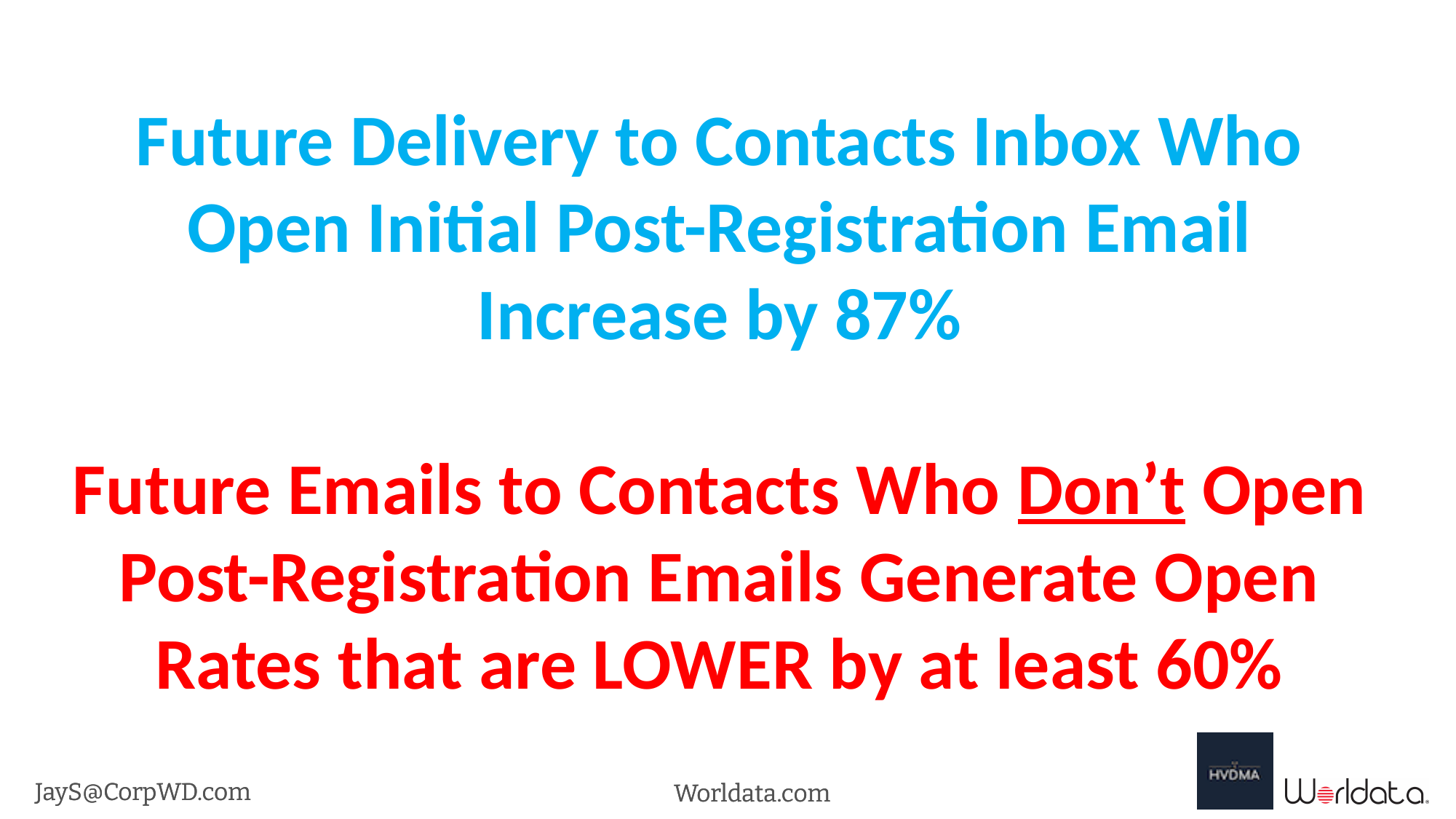

Future Delivery to Contacts Inbox Who Open Initial Post-Registration Email Increase by 87%

Future Emails to Contacts Who Don’t Open Post-Registration Emails Generate Open Rates that are LOWER by at least 60%